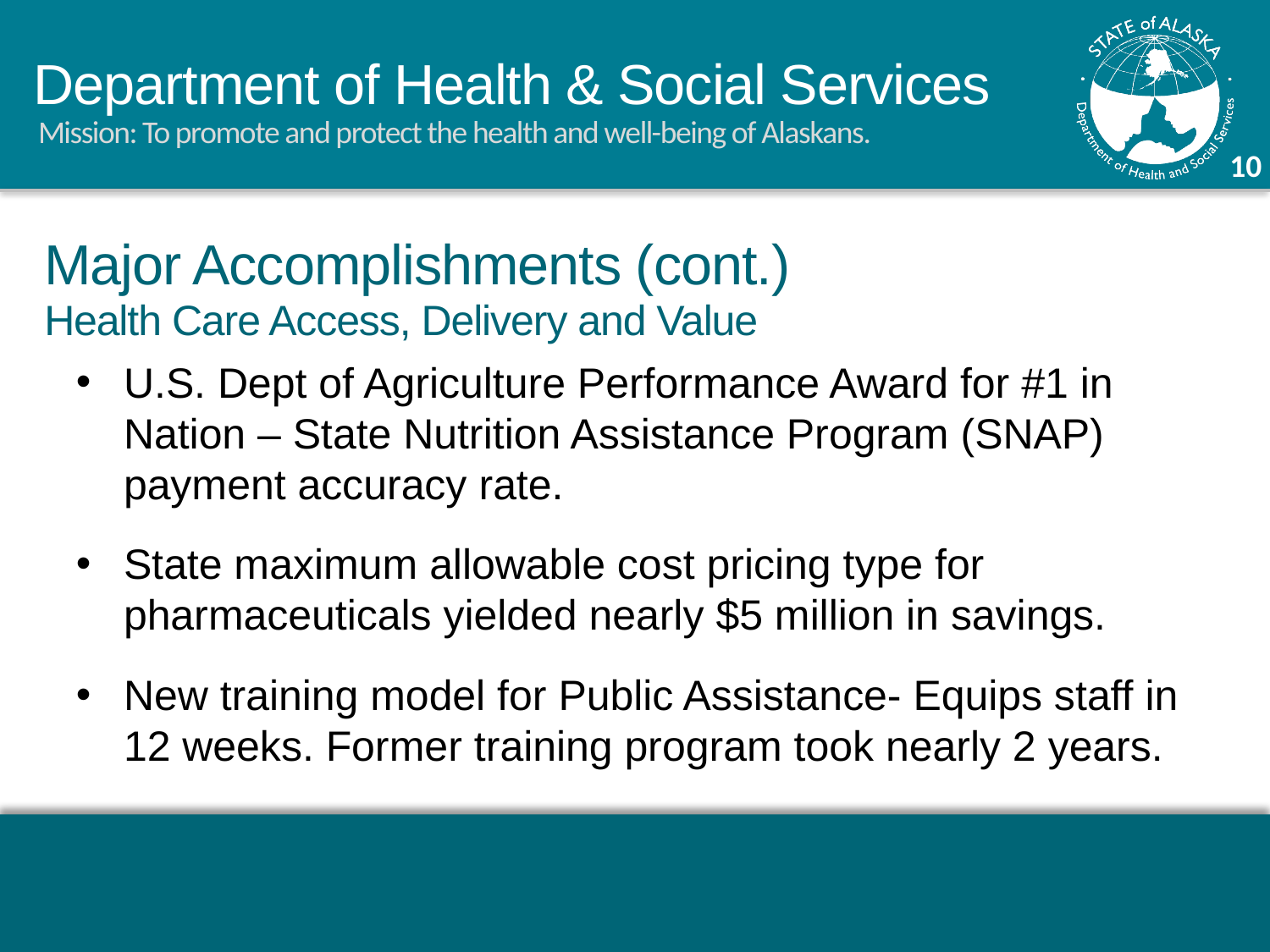

Major Accomplishments (cont.)
Health Care Access, Delivery and Value
U.S. Dept of Agriculture Performance Award for #1 in Nation – State Nutrition Assistance Program (SNAP) payment accuracy rate.
State maximum allowable cost pricing type for pharmaceuticals yielded nearly $5 million in savings.
New training model for Public Assistance- Equips staff in 12 weeks. Former training program took nearly 2 years.